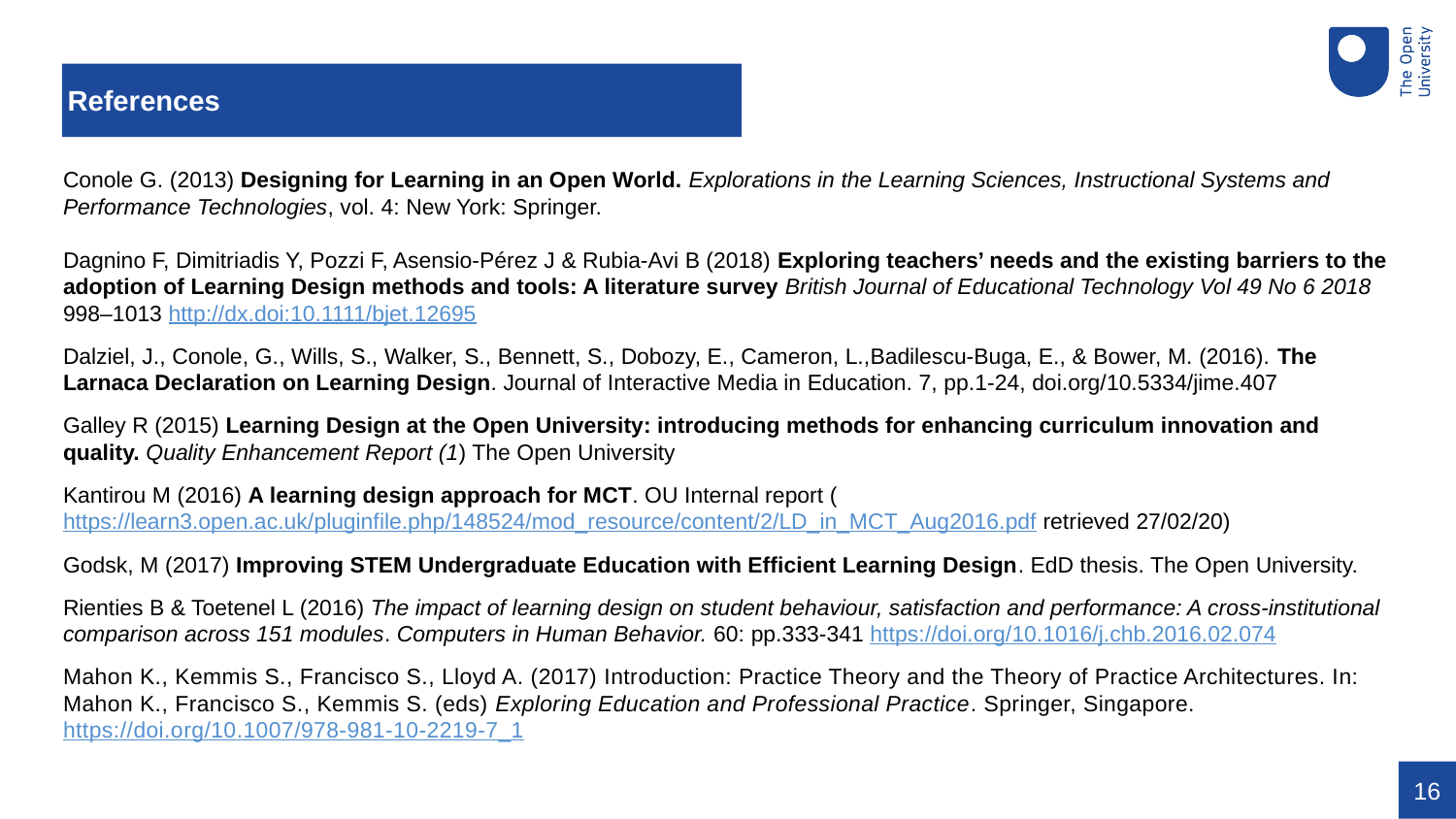

# References
Conole G. (2013) Designing for Learning in an Open World. Explorations in the Learning Sciences, Instructional Systems and Performance Technologies, vol. 4: New York: Springer.

Dagnino F, Dimitriadis Y, Pozzi F, Asensio-Pérez J & Rubia-Avi B (2018) Exploring teachers’ needs and the existing barriers to the adoption of Learning Design methods and tools: A literature survey British Journal of Educational Technology Vol 49 No 6 2018 998–1013 http://dx.doi:10.1111/bjet.12695
Dalziel, J., Conole, G., Wills, S., Walker, S., Bennett, S., Dobozy, E., Cameron, L.,Badilescu-Buga, E., & Bower, M. (2016). The Larnaca Declaration on Learning Design. Journal of Interactive Media in Education. 7, pp.1-24, doi.org/10.5334/jime.407
Galley R (2015) Learning Design at the Open University: introducing methods for enhancing curriculum innovation and quality. Quality Enhancement Report (1) The Open University
Kantirou M (2016) A learning design approach for MCT. OU Internal report (https://learn3.open.ac.uk/pluginfile.php/148524/mod_resource/content/2/LD_in_MCT_Aug2016.pdf retrieved 27/02/20)
Godsk, M (2017) Improving STEM Undergraduate Education with Efficient Learning Design. EdD thesis. The Open University.
Rienties B & Toetenel L (2016) The impact of learning design on student behaviour, satisfaction and performance: A cross-institutional comparison across 151 modules. Computers in Human Behavior. 60: pp.333-341 https://doi.org/10.1016/j.chb.2016.02.074
Mahon K., Kemmis S., Francisco S., Lloyd A. (2017) Introduction: Practice Theory and the Theory of Practice Architectures. In: Mahon K., Francisco S., Kemmis S. (eds) Exploring Education and Professional Practice. Springer, Singapore. https://doi.org/10.1007/978-981-10-2219-7_1

16